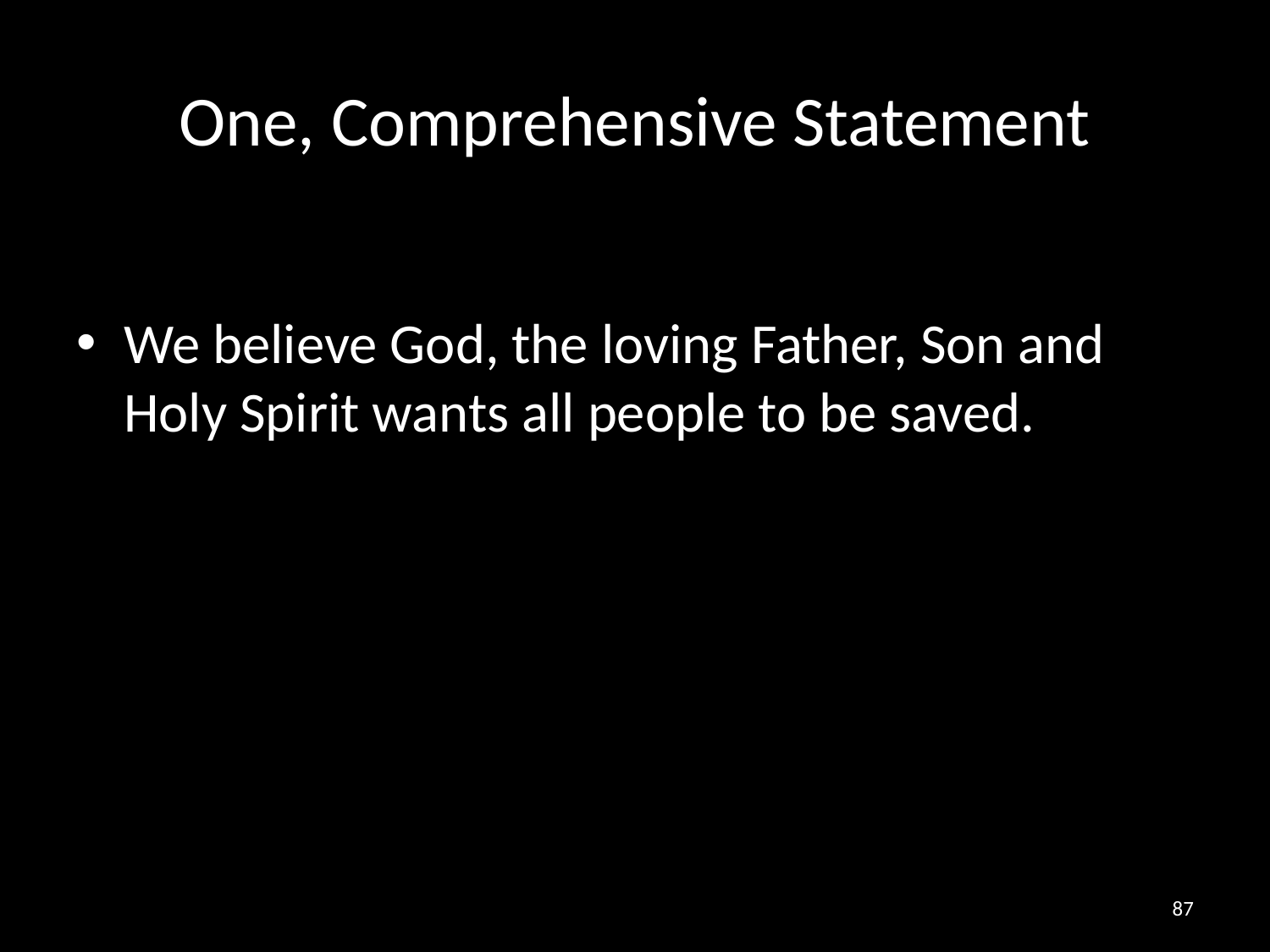

# One, Comprehensive Statement

We believe God, the loving Father, Son and Holy Spirit wants all people to be saved.
87